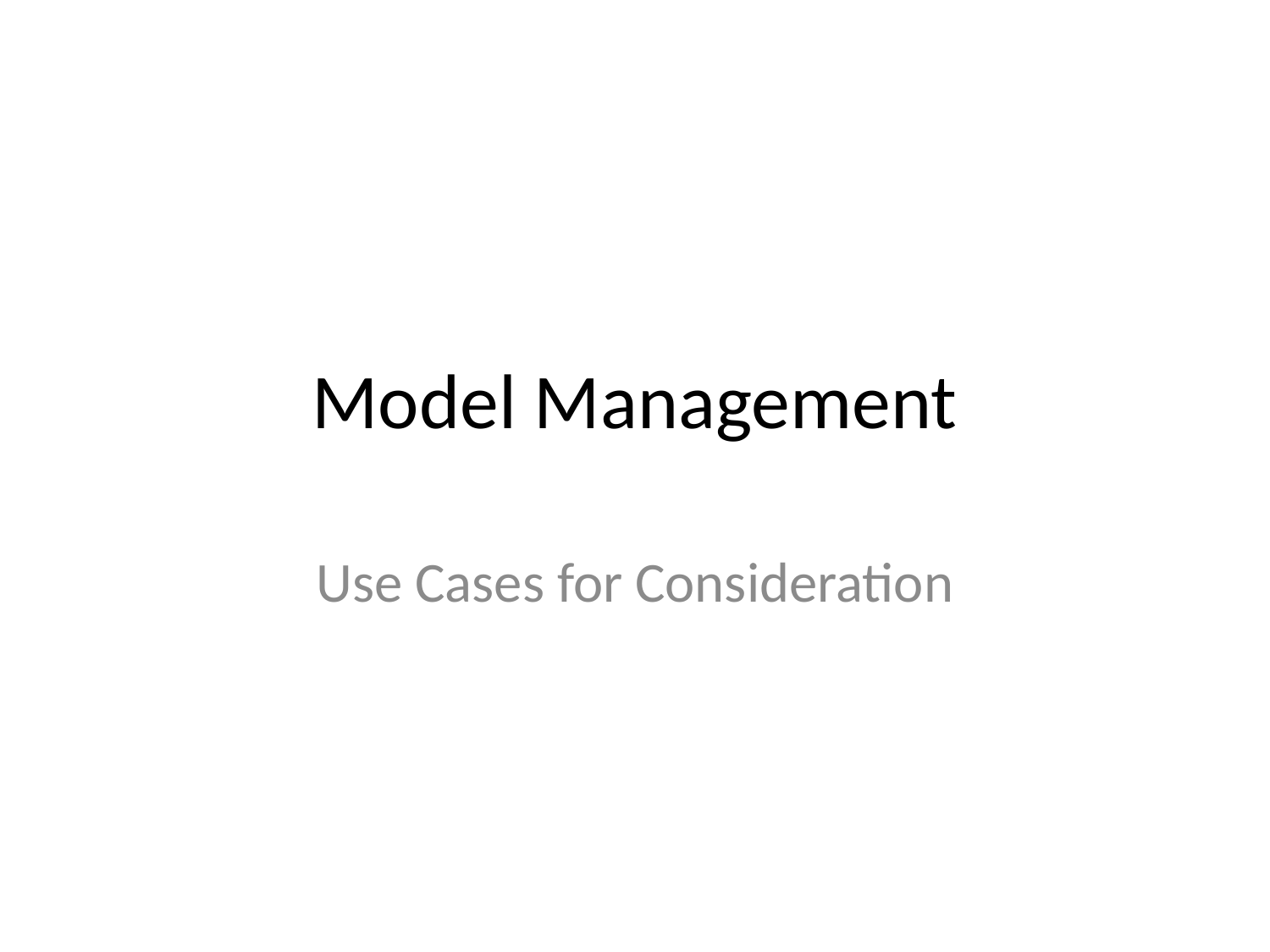

# Model Management
Use Cases for Consideration